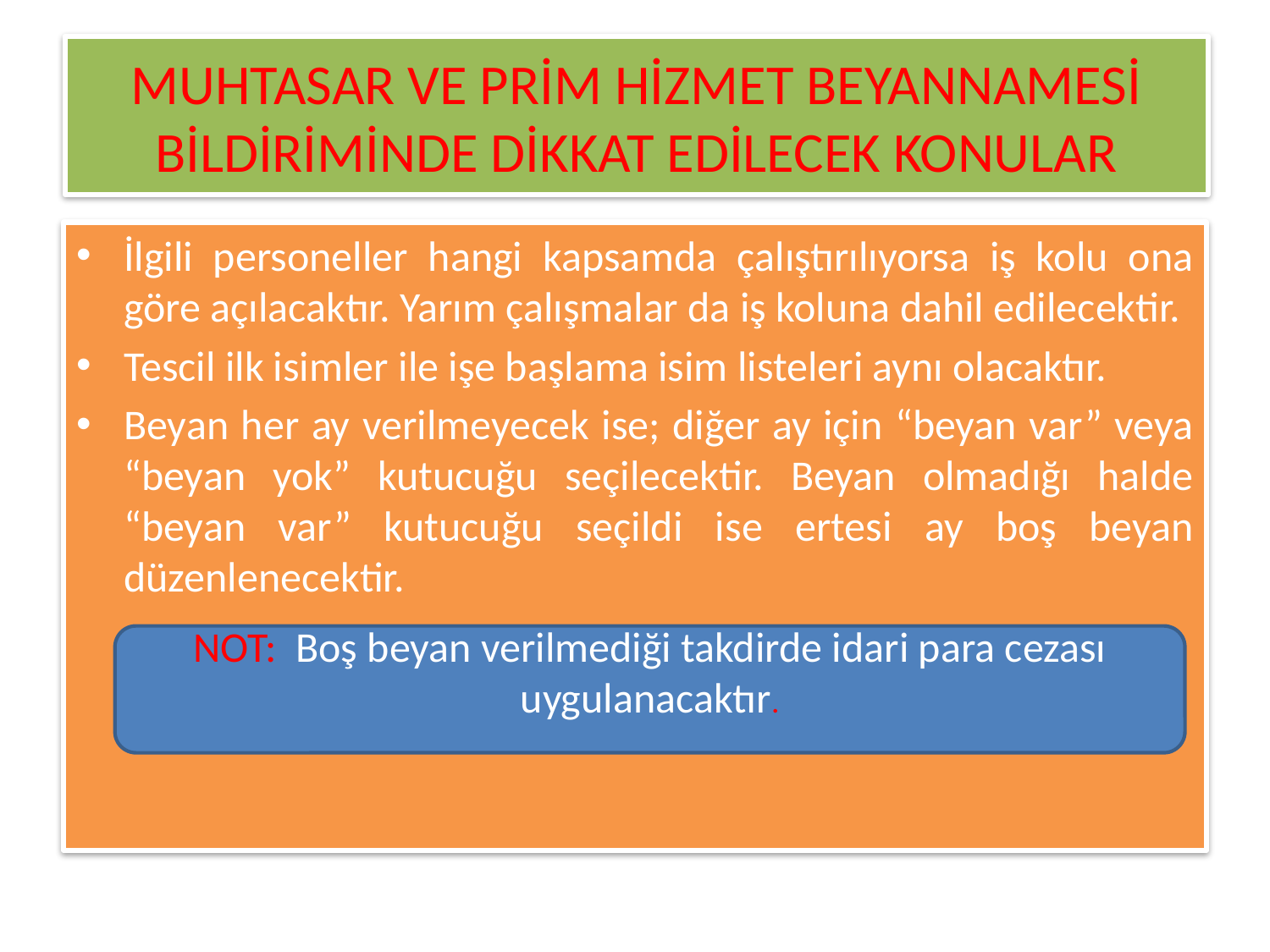

# MUHTASAR VE PRİM HİZMET BEYANNAMESİ BİLDİRİMİNDE DİKKAT EDİLECEK KONULAR
İlgili personeller hangi kapsamda çalıştırılıyorsa iş kolu ona göre açılacaktır. Yarım çalışmalar da iş koluna dahil edilecektir.
Tescil ilk isimler ile işe başlama isim listeleri aynı olacaktır.
Beyan her ay verilmeyecek ise; diğer ay için “beyan var” veya “beyan yok” kutucuğu seçilecektir. Beyan olmadığı halde “beyan var” kutucuğu seçildi ise ertesi ay boş beyan düzenlenecektir.

NOT:  Boş beyan verilmediği takdirde idari para cezası uygulanacaktır.